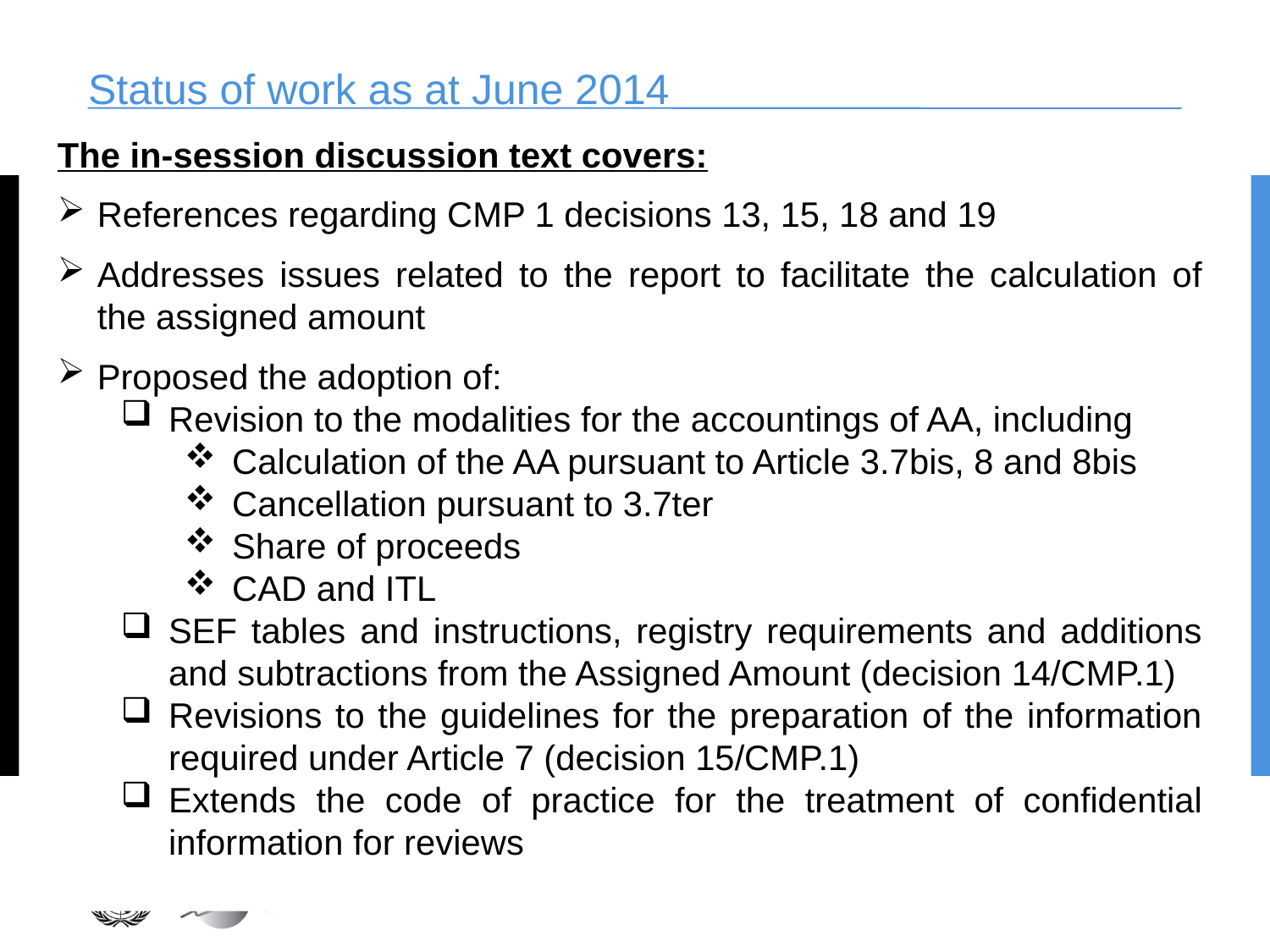

# Status of work as at June 2014
The in-session discussion text covers:
References regarding CMP 1 decisions 13, 15, 18 and 19
Addresses issues related to the report to facilitate the calculation of the assigned amount
Proposed the adoption of:
Revision to the modalities for the accountings of AA, including
Calculation of the AA pursuant to Article 3.7bis, 8 and 8bis
Cancellation pursuant to 3.7ter
Share of proceeds
CAD and ITL
SEF tables and instructions, registry requirements and additions and subtractions from the Assigned Amount (decision 14/CMP.1)
Revisions to the guidelines for the preparation of the information required under Article 7 (decision 15/CMP.1)
Extends the code of practice for the treatment of confidential information for reviews